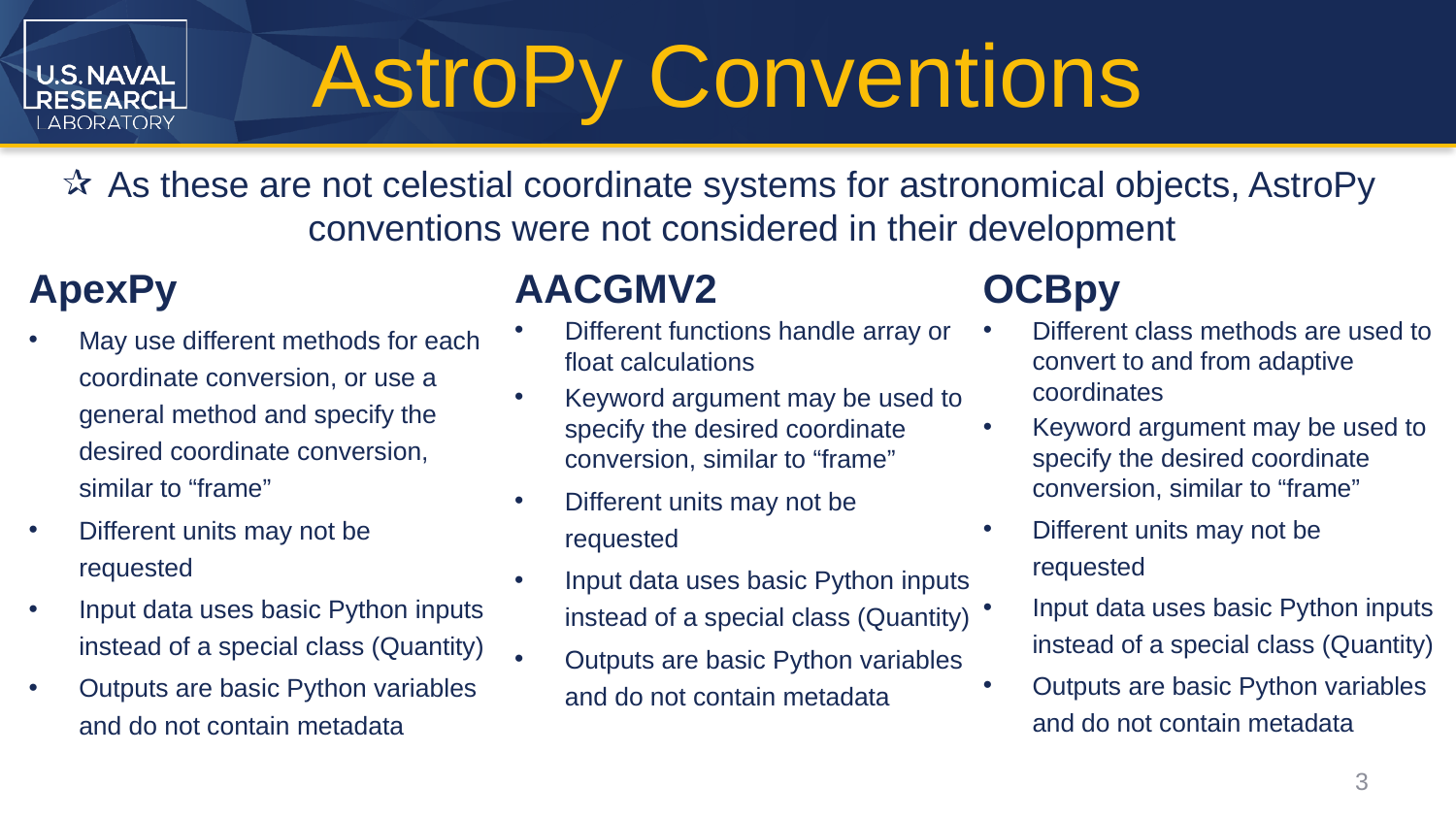

# AstroPy Conventions
As these are not celestial coordinate systems for astronomical objects, AstroPy conventions were not considered in their development
ApexPy
AACGMV2
OCBpy
Different functions handle array or float calculations
Keyword argument may be used to specify the desired coordinate conversion, similar to “frame”
Different units may not be requested
Input data uses basic Python inputs instead of a special class (Quantity)
Outputs are basic Python variables and do not contain metadata

Different class methods are used to convert to and from adaptive coordinates
Keyword argument may be used to specify the desired coordinate conversion, similar to “frame”
Different units may not be requested
Input data uses basic Python inputs instead of a special class (Quantity)
Outputs are basic Python variables and do not contain metadata

May use different methods for each coordinate conversion, or use a general method and specify the desired coordinate conversion, similar to “frame”
Different units may not be requested
Input data uses basic Python inputs instead of a special class (Quantity)
Outputs are basic Python variables and do not contain metadata
3